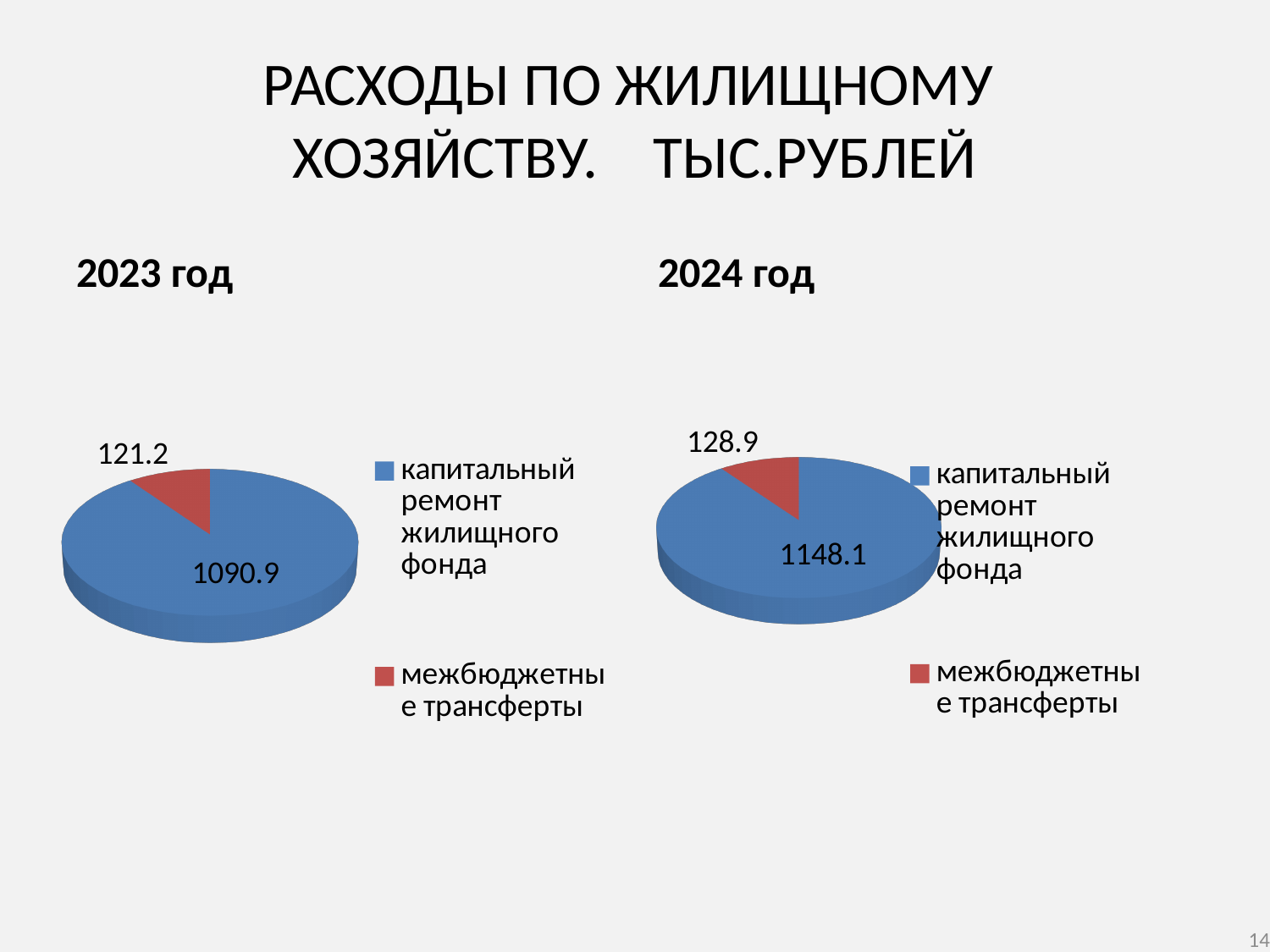

# РАСХОДЫ ПО ЖИЛИЩНОМУ ХОЗЯЙСТВУ.    ТЫС.РУБЛЕЙ
2023 год
2024 год

[unsupported chart]

[unsupported chart]

14